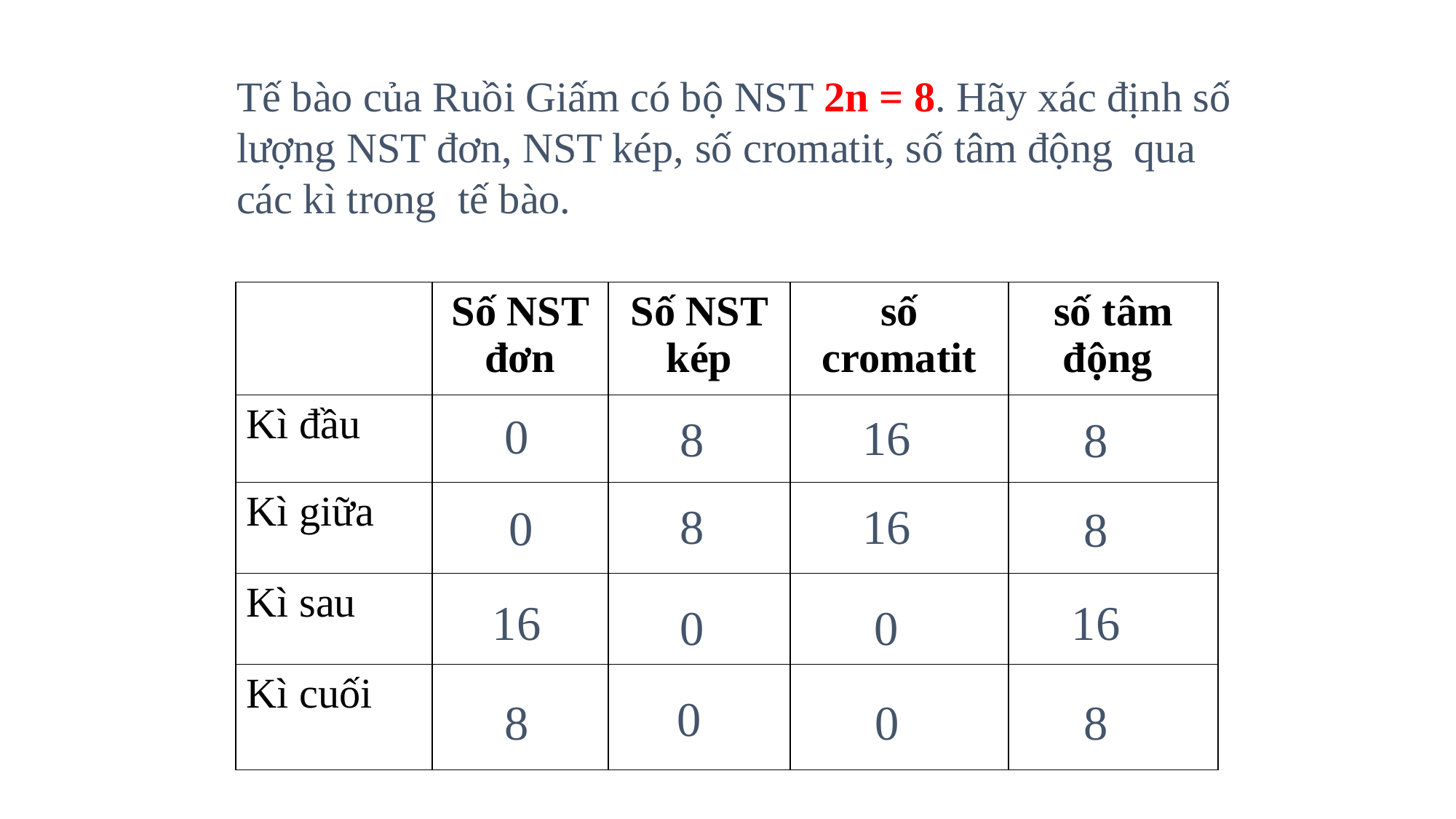

Tế bào của Ruồi Giấm có bộ NST 2n = 8. Hãy xác định số lượng NST đơn, NST kép, số cromatit, số tâm động  qua các kì trong  tế bào.
|  | Số NST đơn | Số NST kép | số cromatit | số tâm động |
| --- | --- | --- | --- | --- |
| Kì đầu |  |  |  |  |
| Kì giữa |  |  |  |  |
| Kì sau |  |  |  |  |
| Kì cuối |  |  |  |  |
0
16
8
8
16
8
0
8
16
16
0
0
0
8
0
8